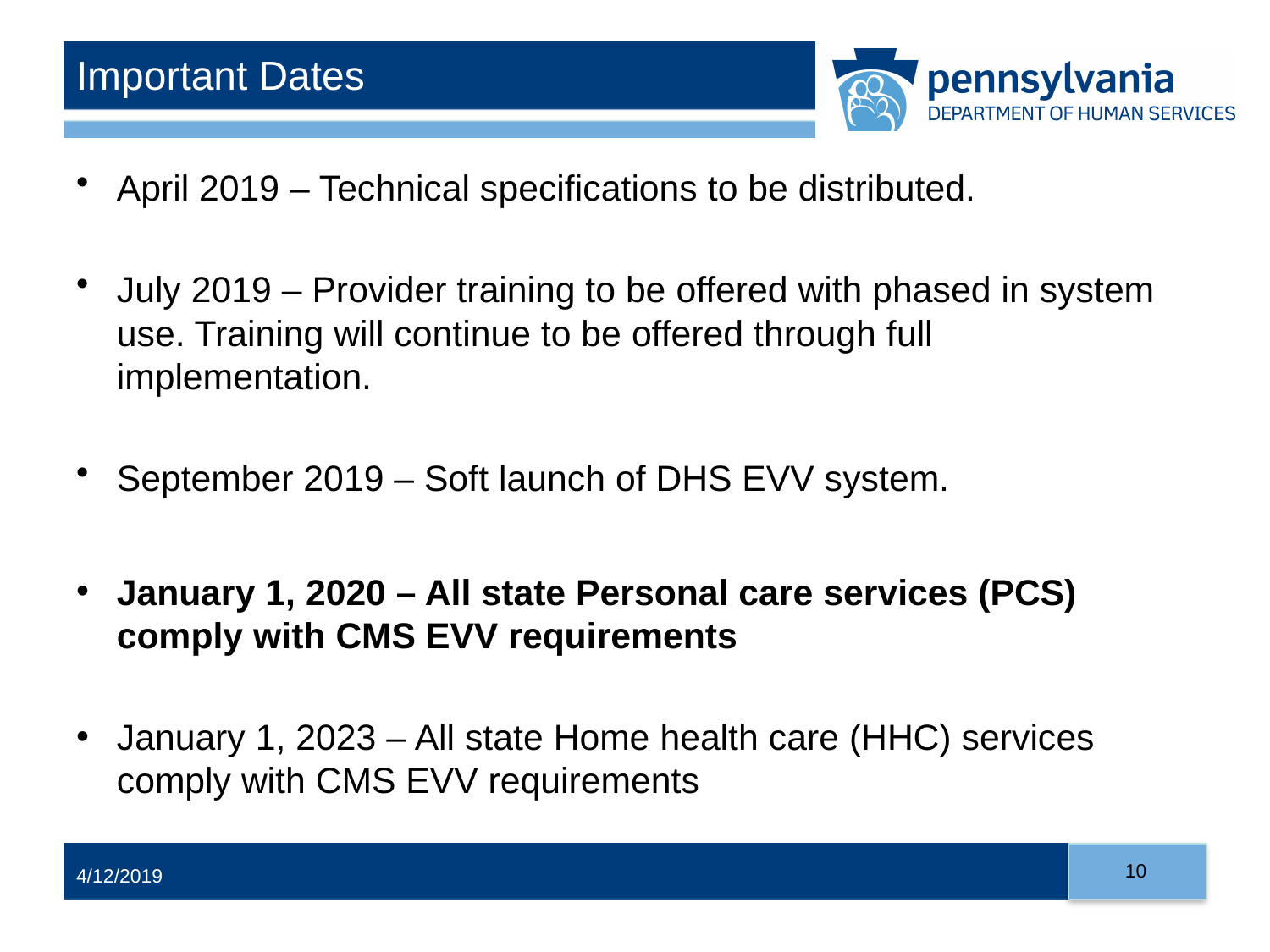

# Important Dates
April 2019 – Technical specifications to be distributed.

July 2019 – Provider training to be offered with phased in system use. Training will continue to be offered through full implementation.

September 2019 – Soft launch of DHS EVV system.

January 1, 2020 – All state Personal care services (PCS) comply with CMS EVV requirements

January 1, 2023 – All state Home health care (HHC) services  comply with CMS EVV requirements

10